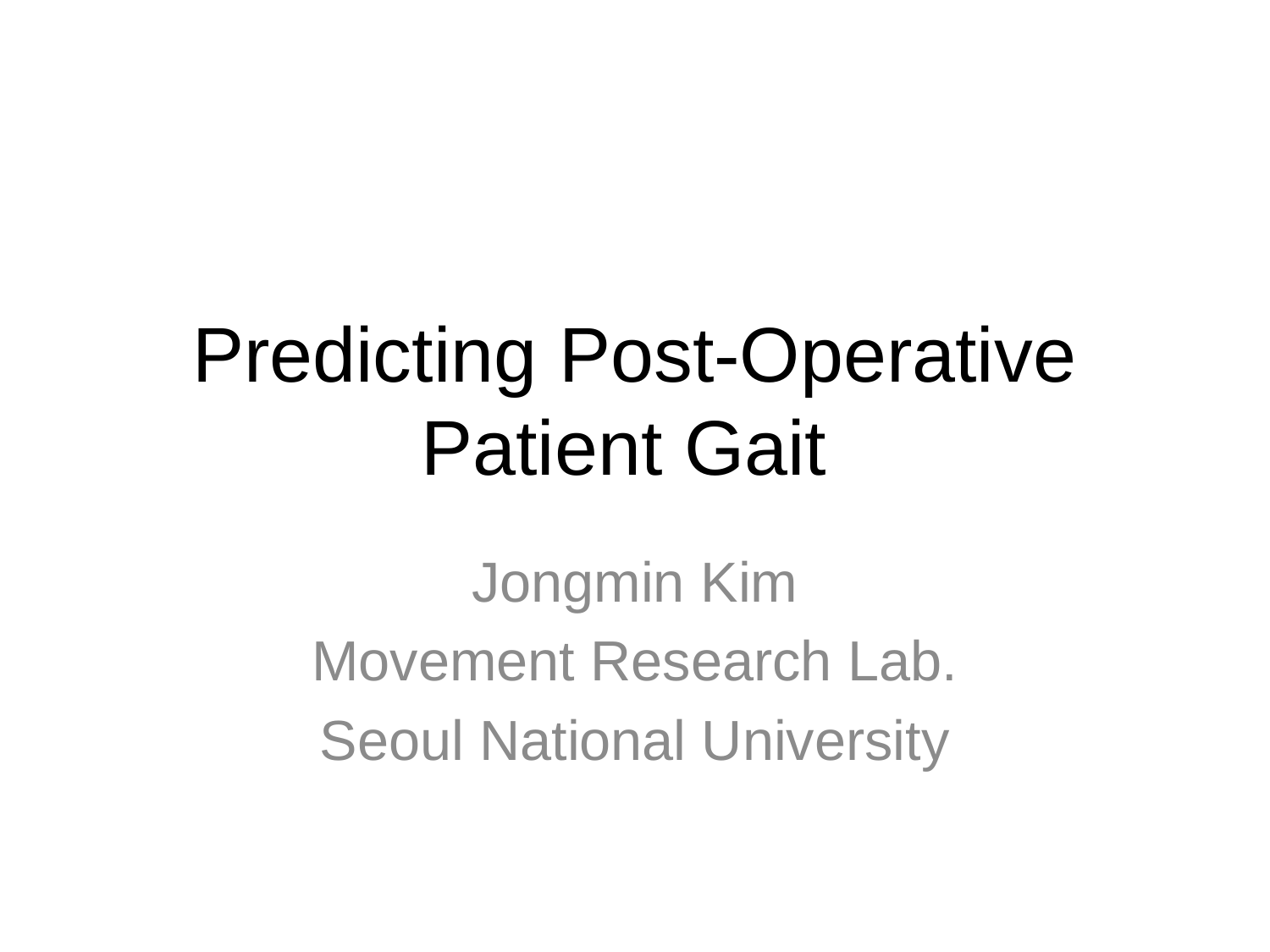

# Predicting Post-Operative Patient Gait
Jongmin Kim
Movement Research Lab.
Seoul National University